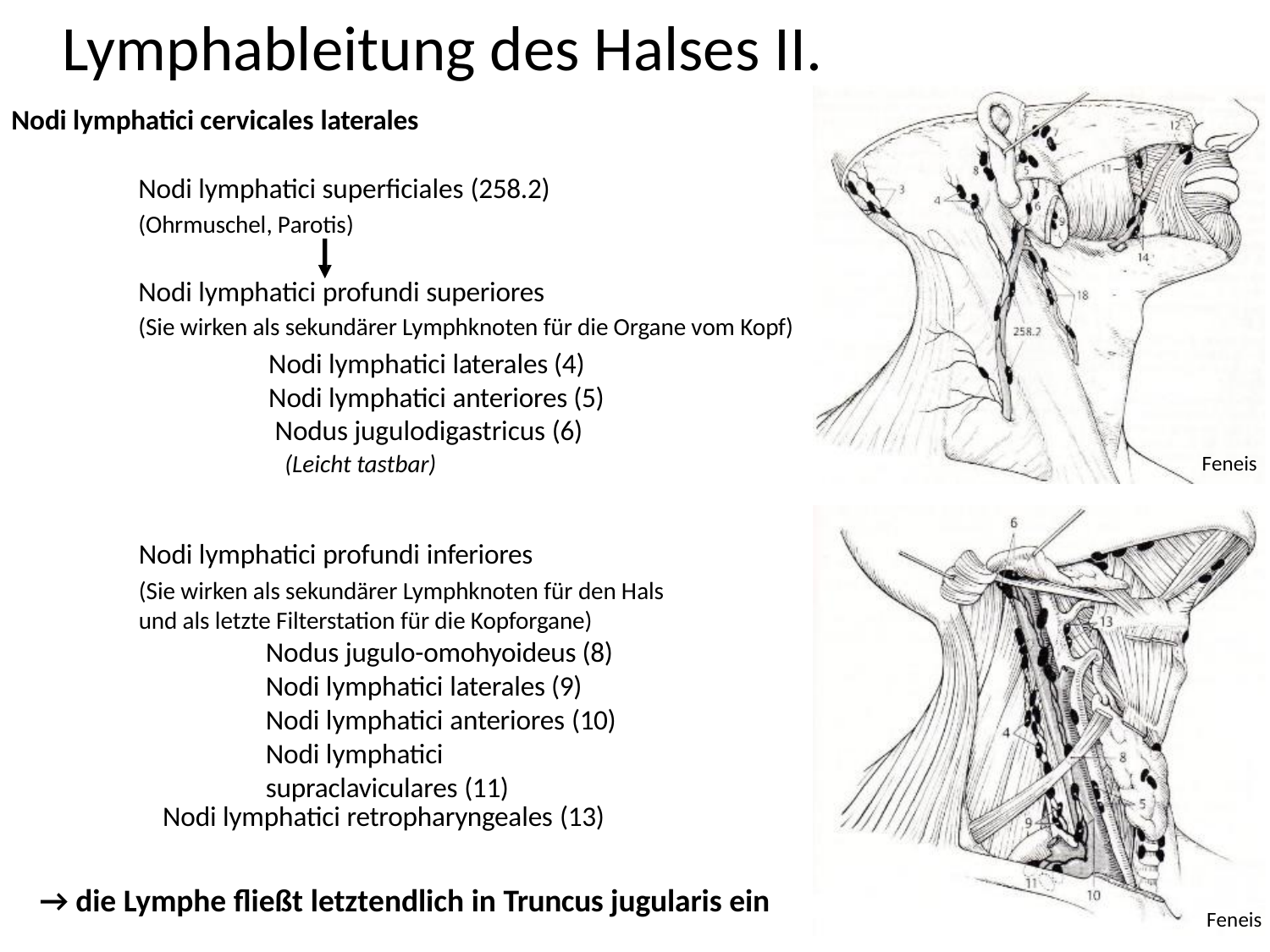

Lymphableitung des Halses II.

Nodi lymphatici cervicales laterales

Nodi lymphatici superficiales (258.2)
(Ohrmuschel, Parotis)

Nodi lymphatici profundi superiores
(Sie wirken als sekundärer Lymphknoten für die Organe vom Kopf)

Nodi lymphatici laterales (4)  Nodi lymphatici anteriores (5)  Nodus jugulodigastricus (6)
   (Leicht tastbar)
Feneis

Nodi lymphatici profundi inferiores
(Sie wirken als sekundärer Lymphknoten für den Hals und als letzte Filterstation für die Kopforgane)
Nodus jugulo-omohyoideus (8)
Nodi lymphatici laterales (9)  Nodi lymphatici anteriores (10)
Nodi lymphatici supraclaviculares (11)
Nodi lymphatici retropharyngeales (13)

→ die Lymphe fließt letztendlich in Truncus jugularis ein
Feneis